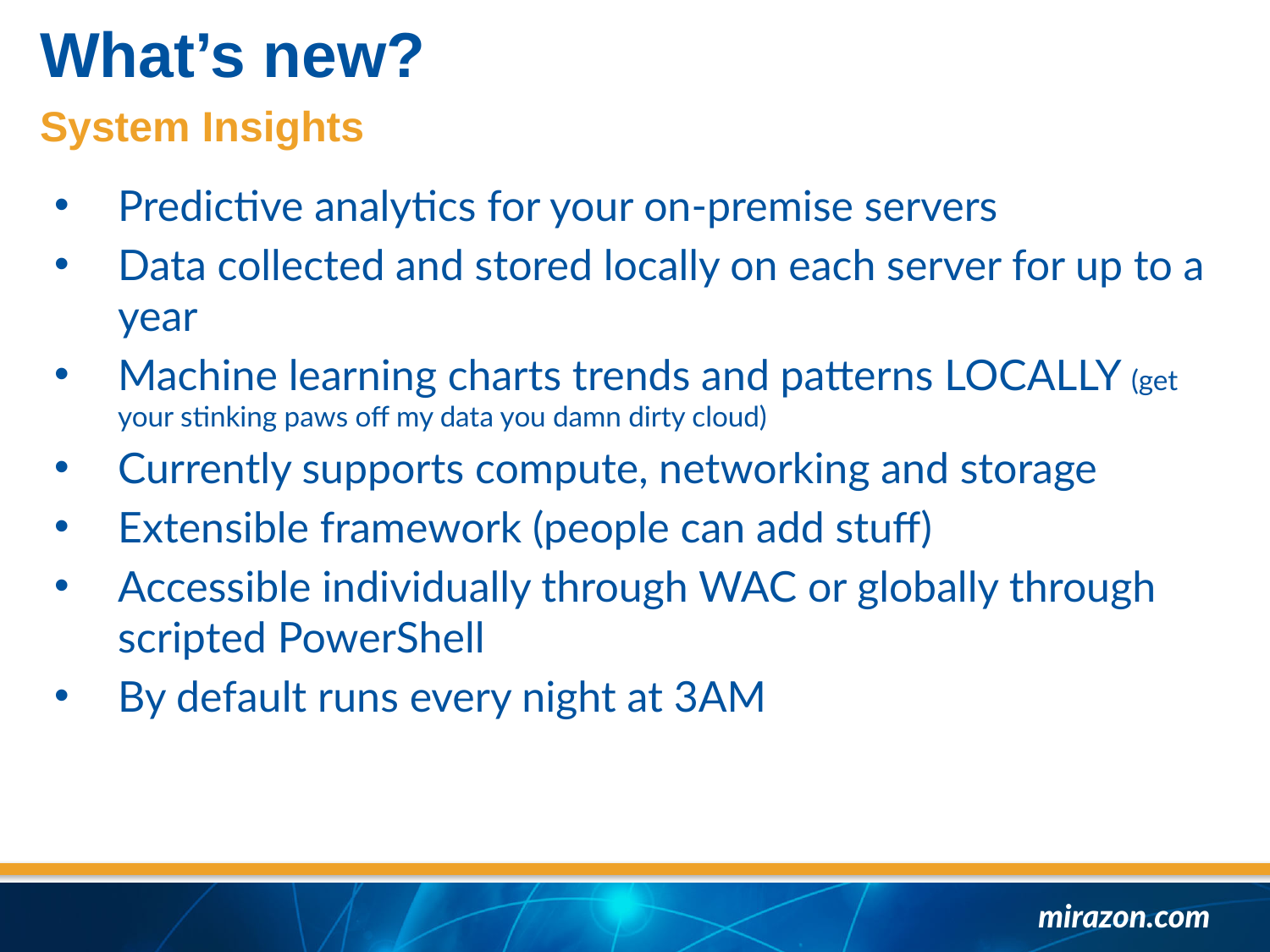

What’s new?
System Insights
Predictive analytics for your on-premise servers
Data collected and stored locally on each server for up to a year
Machine learning charts trends and patterns LOCALLY (get your stinking paws off my data you damn dirty cloud)
Currently supports compute, networking and storage
Extensible framework (people can add stuff)
Accessible individually through WAC or globally through scripted PowerShell
By default runs every night at 3AM